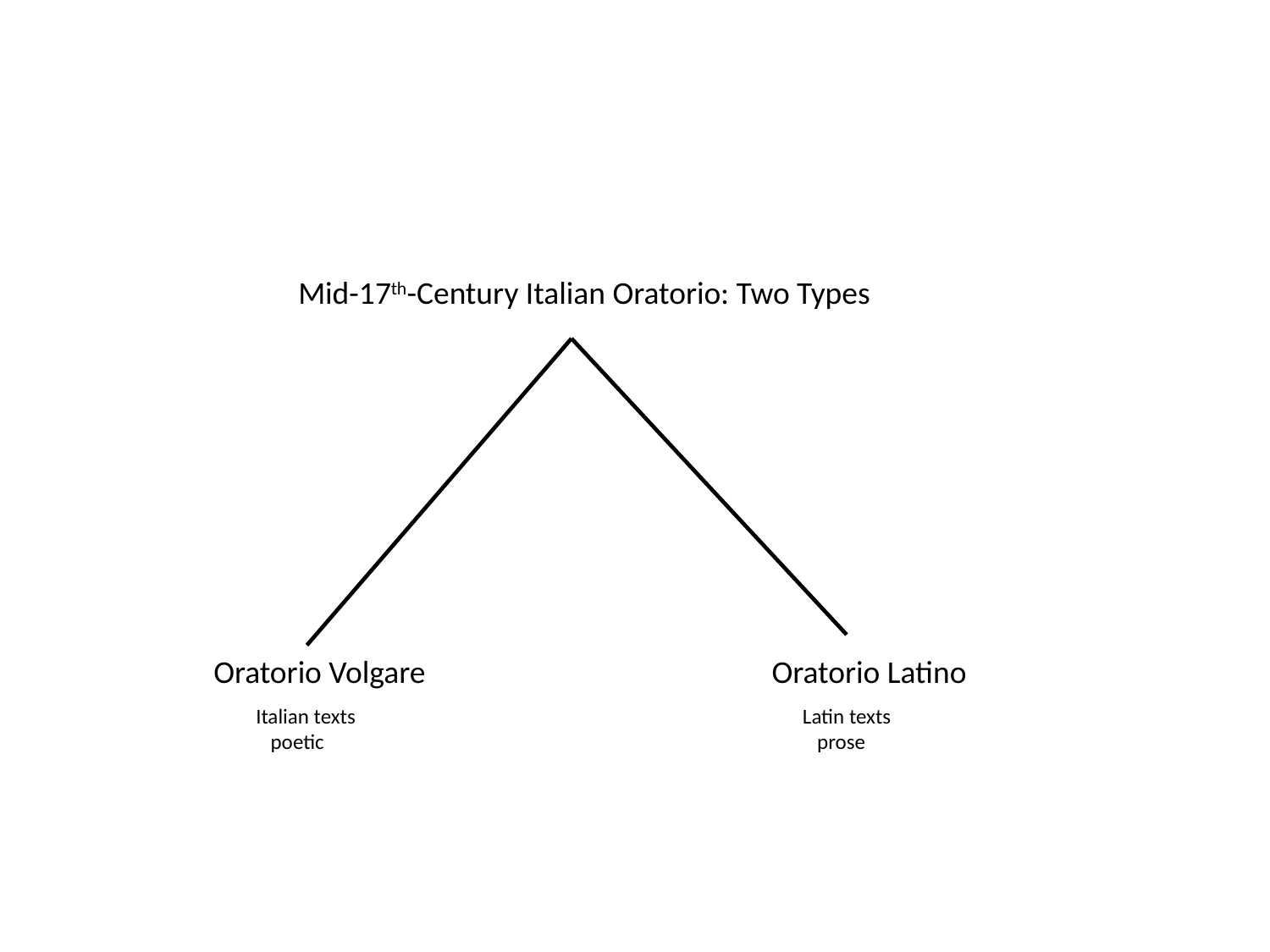

Mid-17th-Century Italian Oratorio: Two Types
Oratorio Volgare			       Oratorio Latino
Italian texts			     	        Latin texts
   poetic				           prose